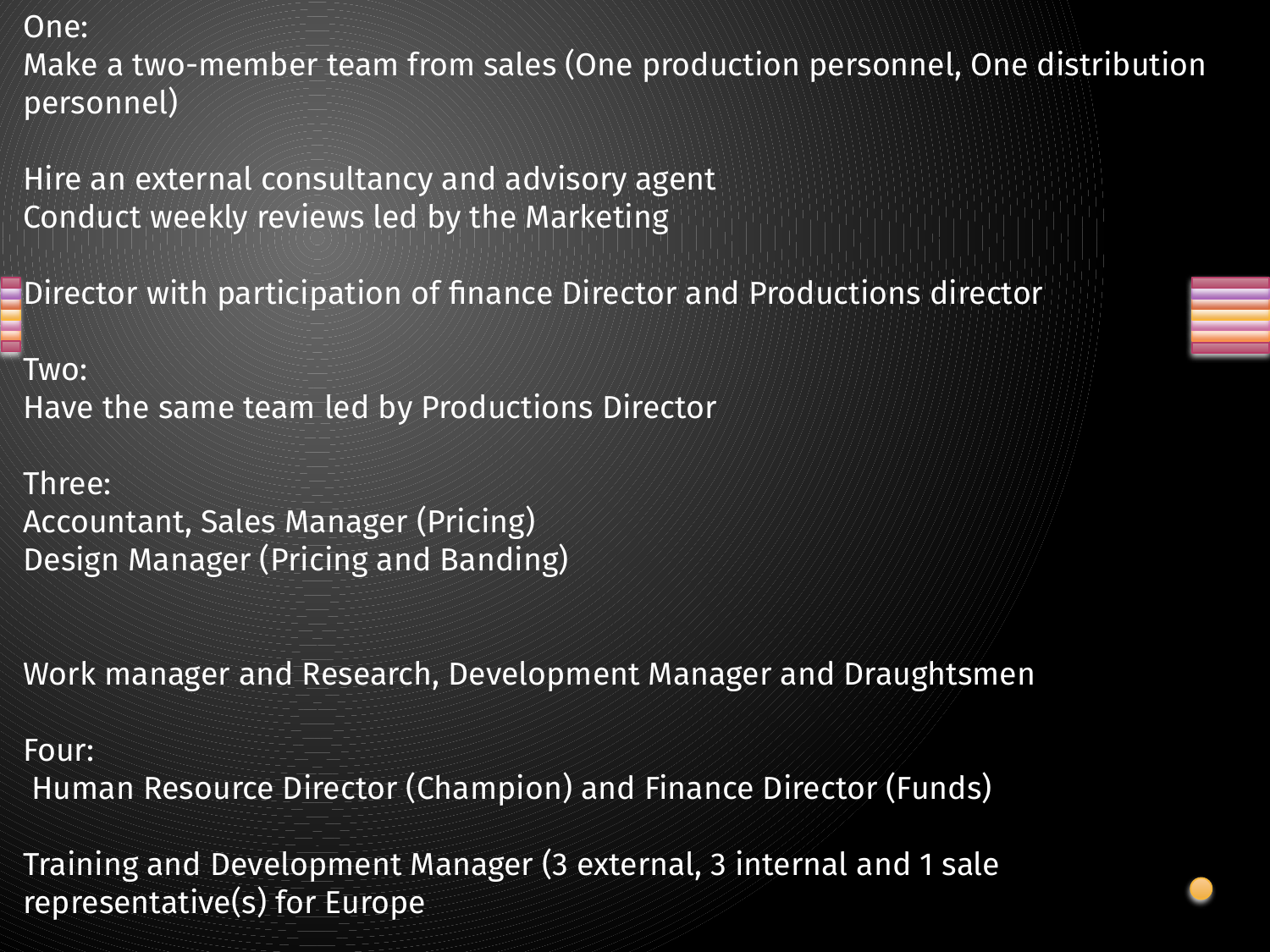

One:
Make a two-member team from sales (One production personnel, One distribution personnel)
Hire an external consultancy and advisory agent
Conduct weekly reviews led by the Marketing
Director with participation of finance Director and Productions director

Two:
Have the same team led by Productions Director
Three:
Accountant, Sales Manager (Pricing)
Design Manager (Pricing and Banding)

Work manager and Research, Development Manager and Draughtsmen
Four:
 Human Resource Director (Champion) and Finance Director (Funds)
Training and Development Manager (3 external, 3 internal and 1 sale representative(s) for Europe
#